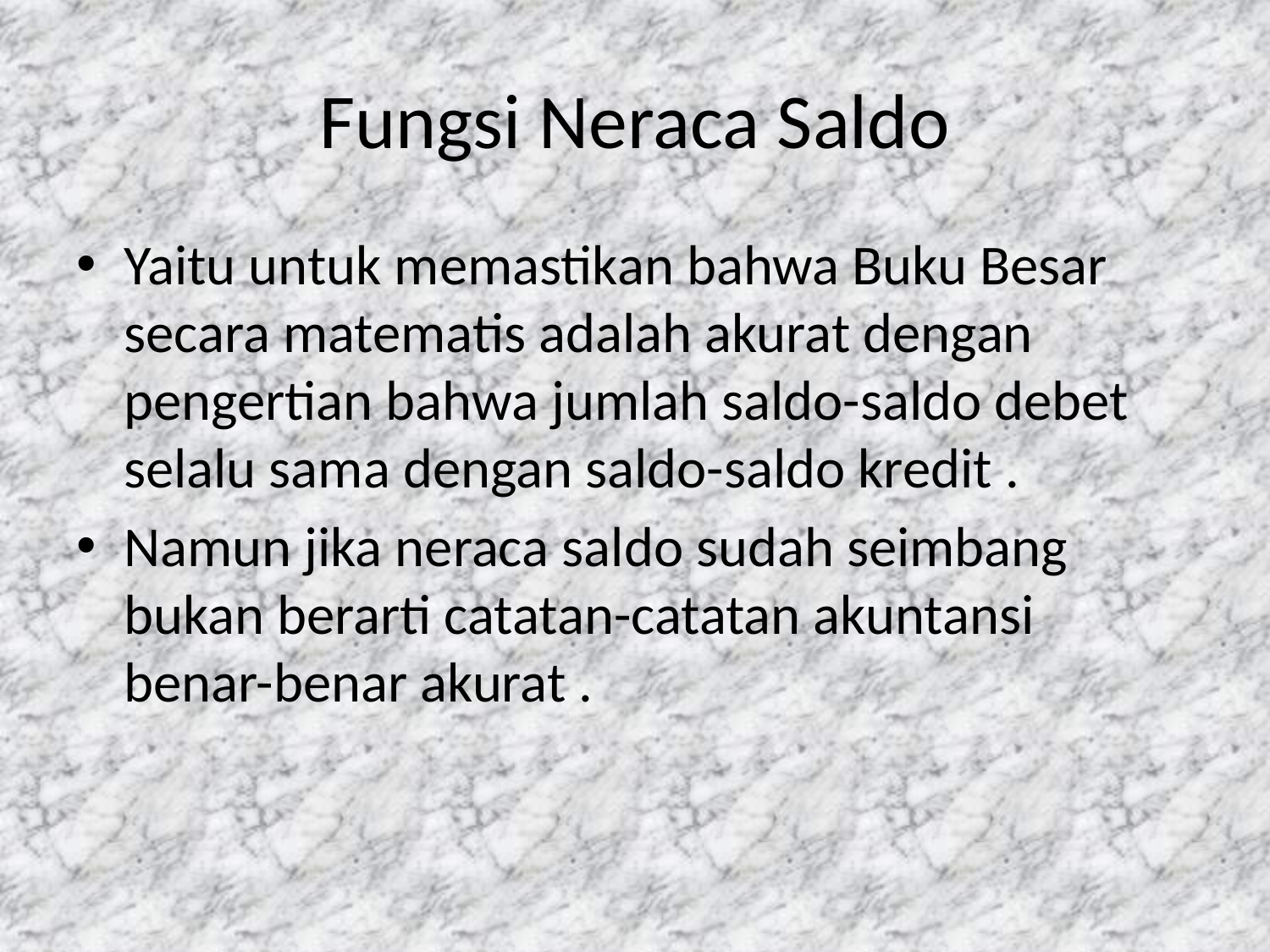

# Fungsi Neraca Saldo
Yaitu untuk memastikan bahwa Buku Besar secara matematis adalah akurat dengan pengertian bahwa jumlah saldo-saldo debet selalu sama dengan saldo-saldo kredit .
Namun jika neraca saldo sudah seimbang  bukan berarti catatan-catatan akuntansi benar-benar akurat .